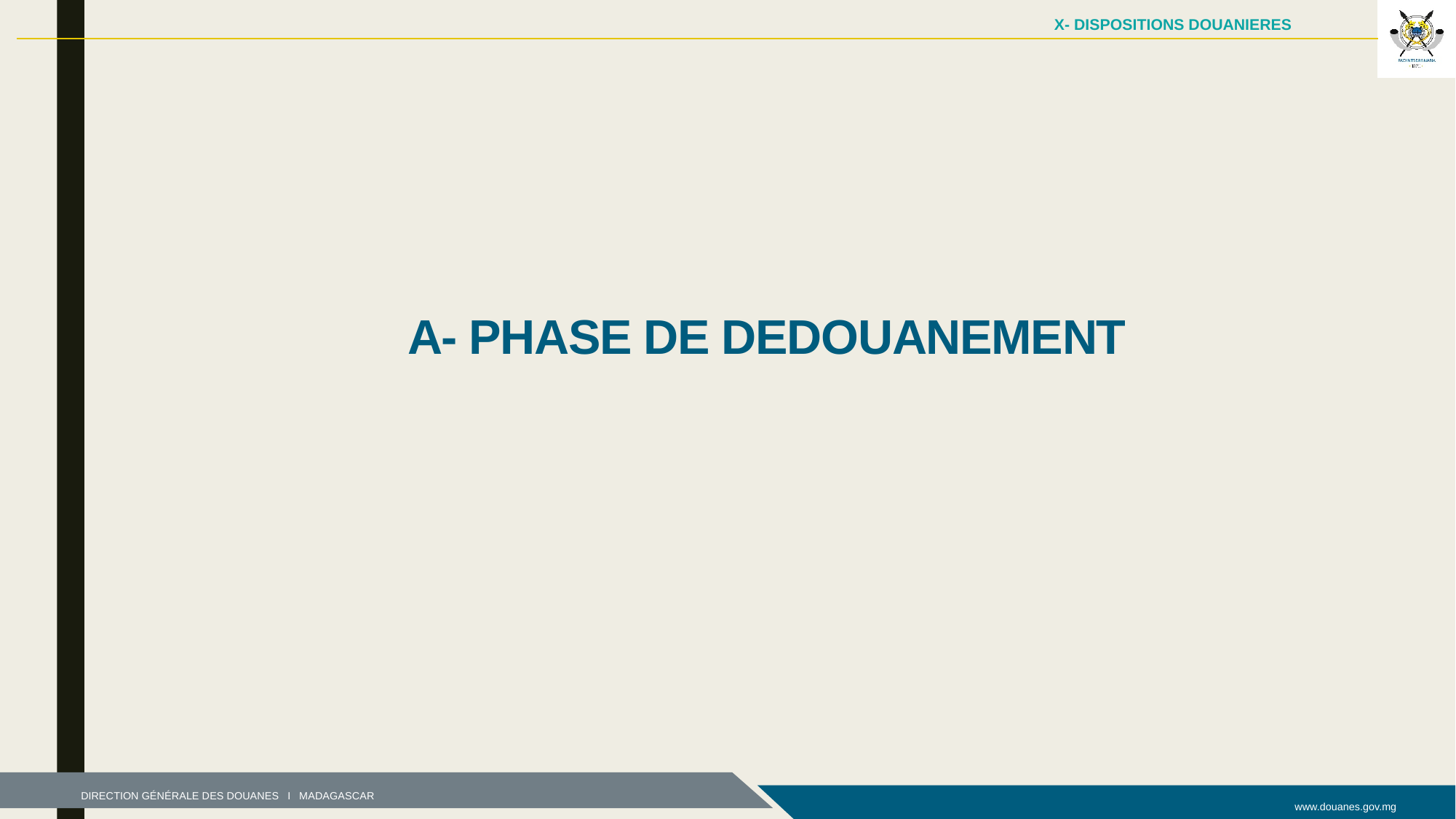

X- DISPOSITIONS DOUANIERES

A- PHASE DE DEDOUANEMENT